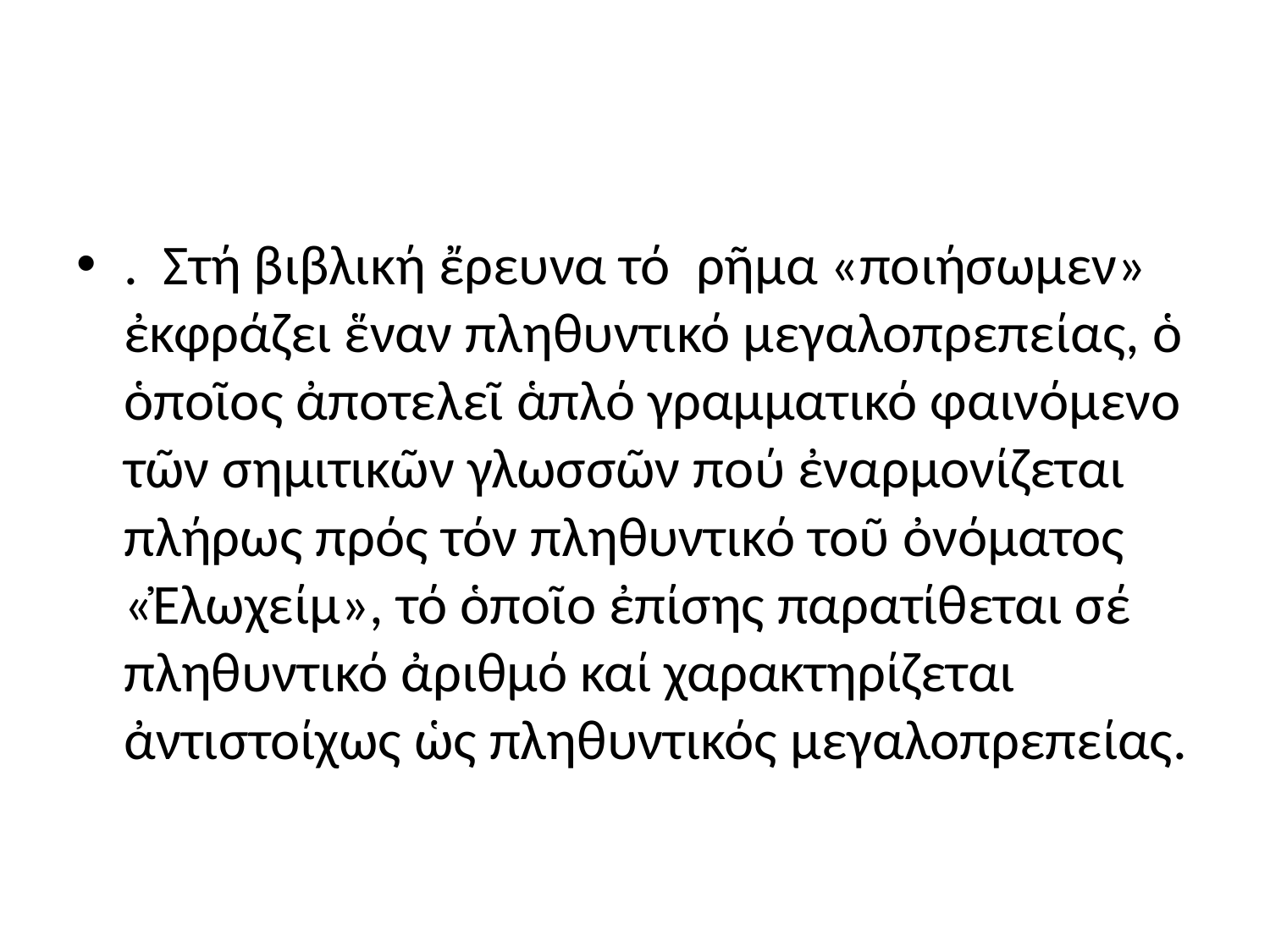

#
.  Στή βιβλική ἔρευνα τό  ρῆμα «ποιήσωμεν» ἐκφράζει ἕναν πληθυντικό μεγαλοπρεπείας, ὁ ὁποῖος ἀποτελεῖ ἁπλό γραμματικό φαινόμενο τῶν σημιτικῶν γλωσσῶν πού ἐναρμονίζεται πλήρως πρός τόν πληθυντικό τοῦ ὀνόματος «Ἐλωχείμ», τό ὁποῖο ἐπίσης παρατίθεται σέ πληθυντικό ἀριθμό καί χαρακτηρίζεται ἀντιστοίχως ὡς πληθυντικός μεγαλοπρεπείας.